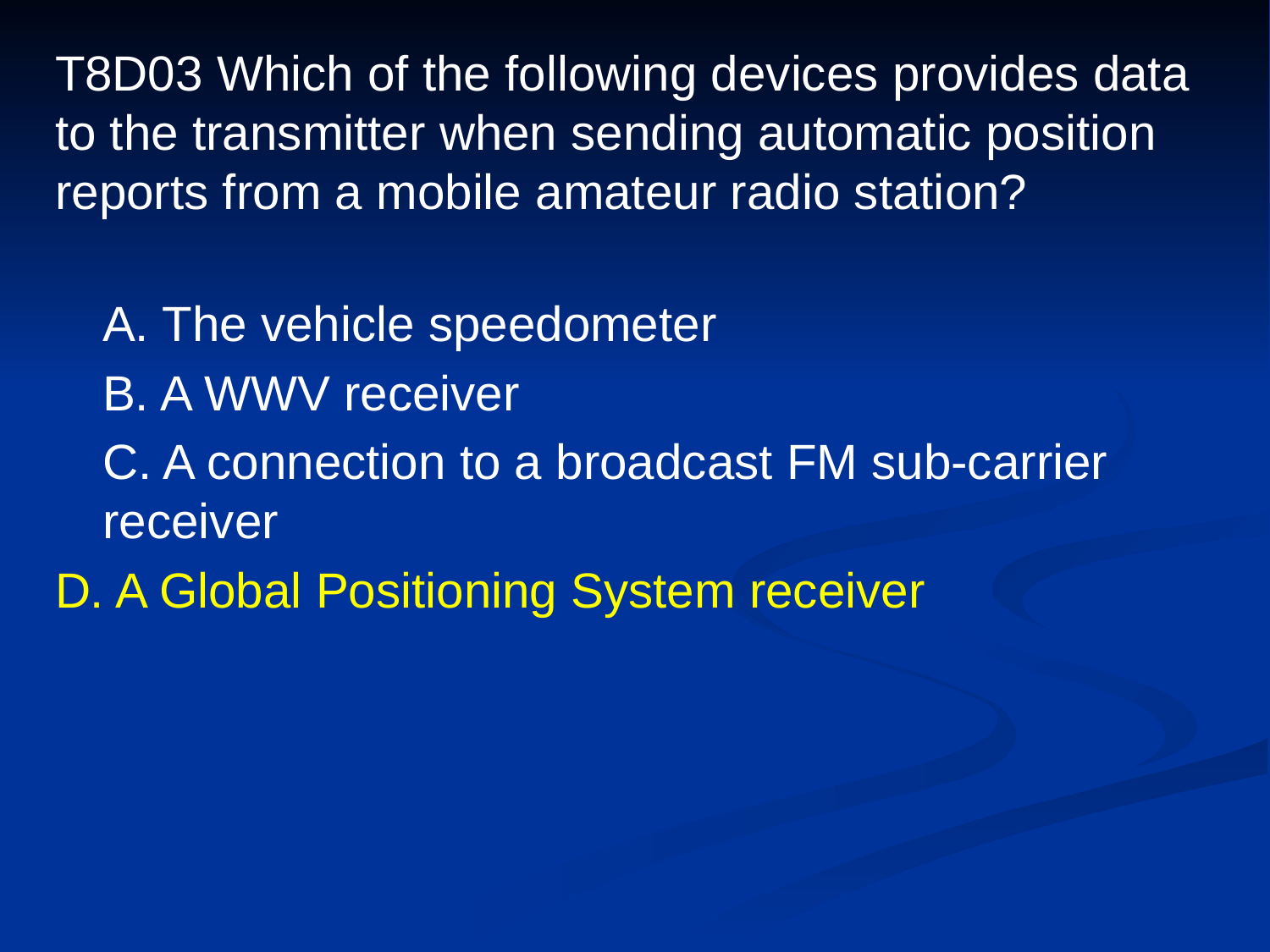

# T8D03 Which of the following devices provides data to the transmitter when sending automatic position reports from a mobile amateur radio station?
	A. The vehicle speedometer
	B. A WWV receiver
	C. A connection to a broadcast FM sub-carrier receiver
D. A Global Positioning System receiver